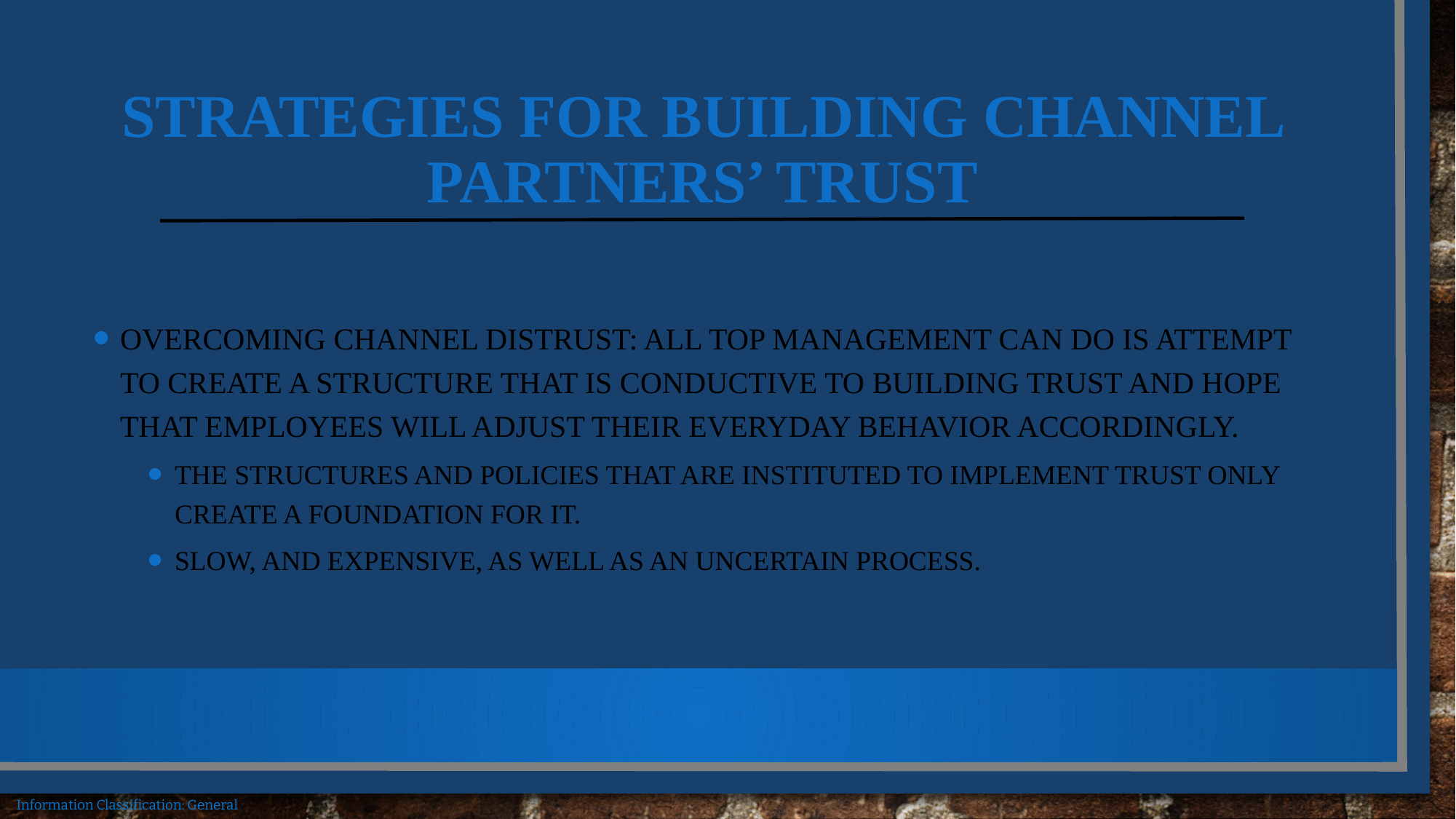

# Strategies for Building Channel Partners’ Trust
Overcoming channel distrust: All top management can do is attempt to create a structure that is conductive to building trust and hope that employees will adjust their everyday behavior accordingly.
The structures and policies that are instituted to implement trust only create a foundation for it.
Slow, and expensive, as well as an uncertain process.